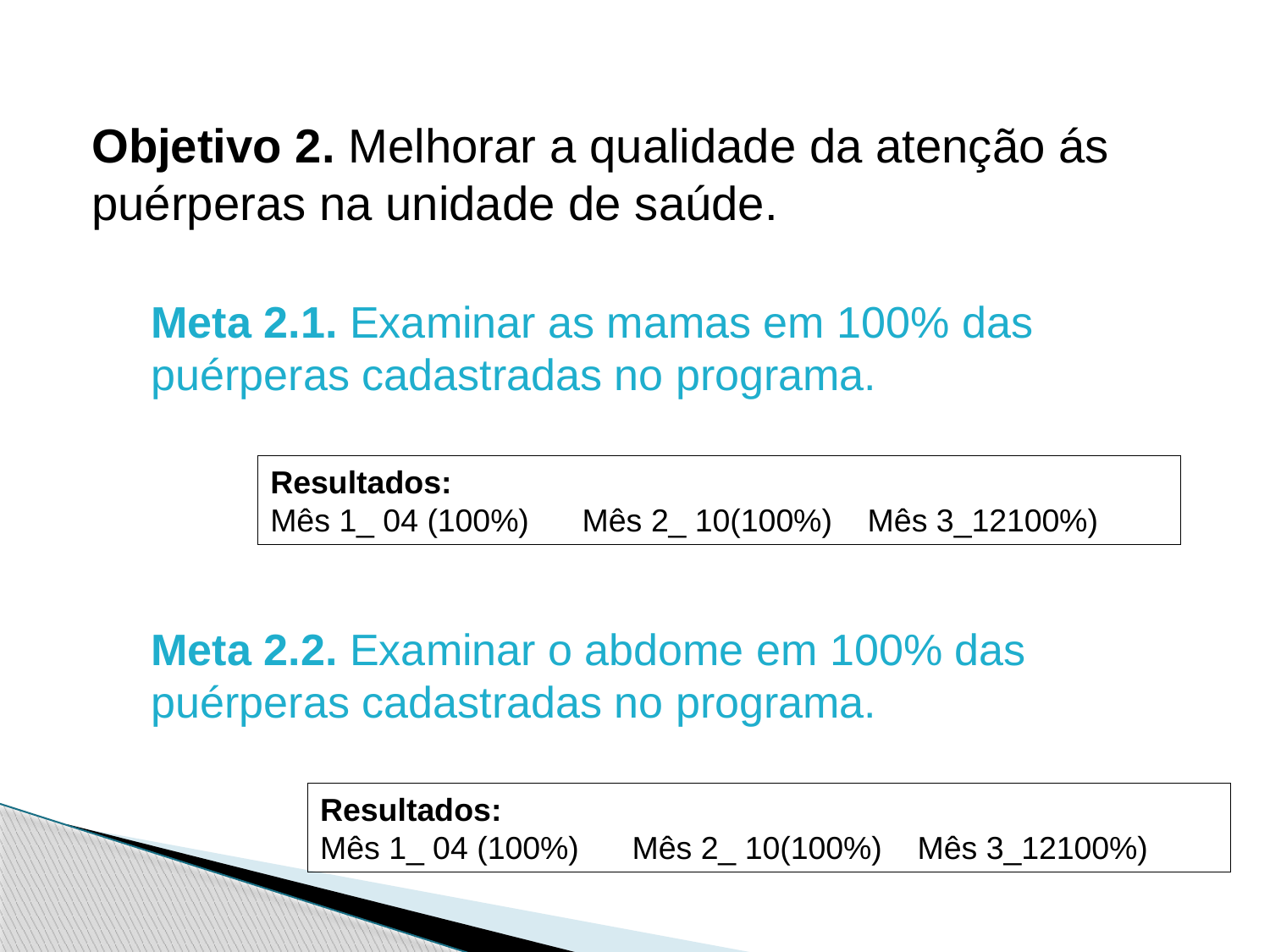

Objetivo 2. Melhorar a qualidade da atenção ás puérperas na unidade de saúde.

Meta 2.1. Examinar as mamas em 100% das puérperas cadastradas no programa.

Resultados:
Mês 1_ 04 (100%)      Mês 2_ 10(100%)    Mês 3_12100%)
Meta 2.2. Examinar o abdome em 100% das puérperas cadastradas no programa.
Resultados:
Mês 1_ 04 (100%)      Mês 2_ 10(100%)    Mês 3_12100%)